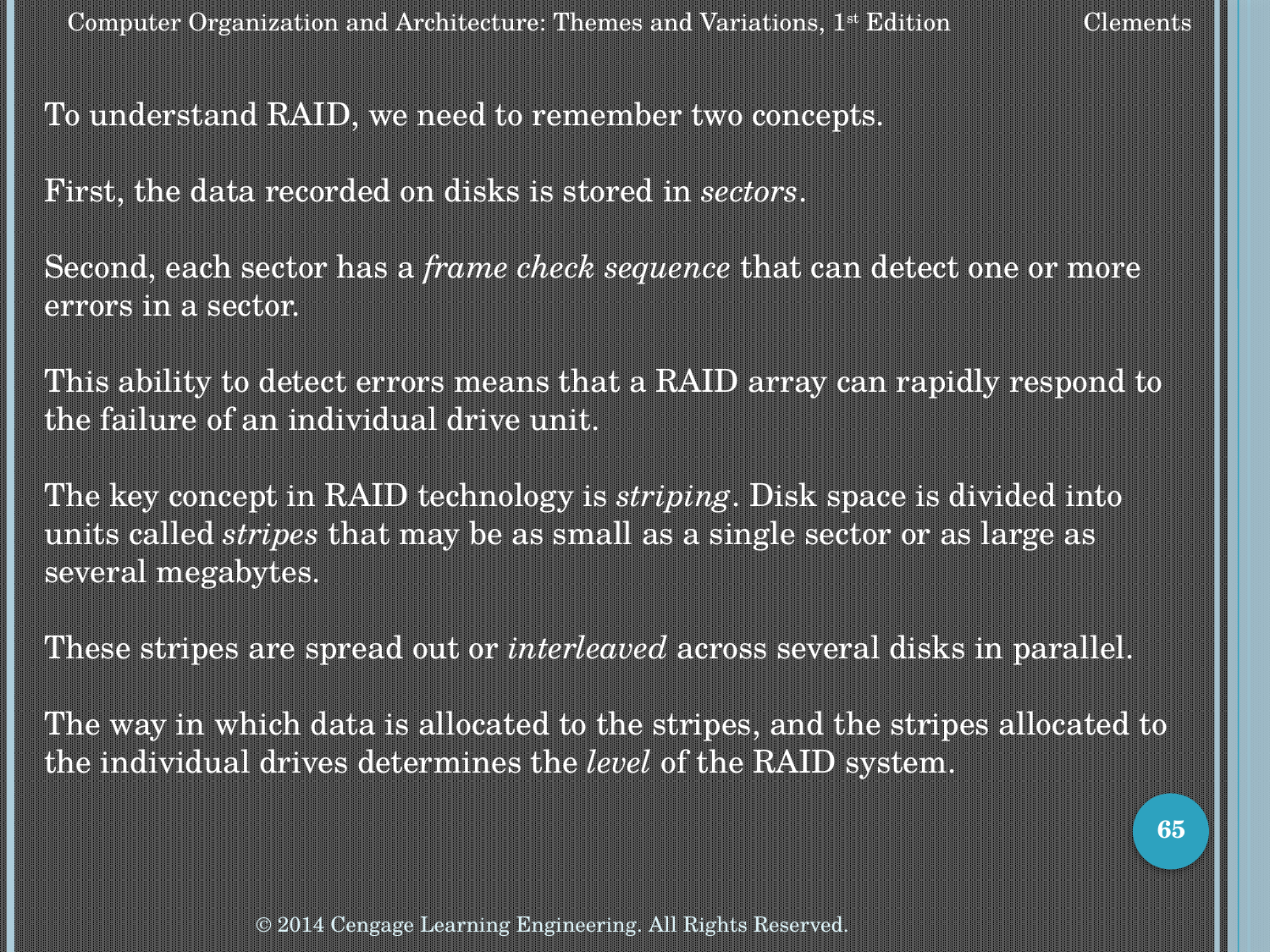

Computer Organization and Architecture: Themes and Variations, 1st Edition 	Clements
To understand RAID, we need to remember two concepts.

First, the data recorded on disks is stored in sectors.

Second, each sector has a frame check sequence that can detect one or more errors in a sector.

This ability to detect errors means that a RAID array can rapidly respond to the failure of an individual drive unit.

The key concept in RAID technology is striping. Disk space is divided into units called stripes that may be as small as a single sector or as large as several megabytes.

These stripes are spread out or interleaved across several disks in parallel.

The way in which data is allocated to the stripes, and the stripes allocated to the individual drives determines the level of the RAID system.
65
© 2014 Cengage Learning Engineering. All Rights Reserved.